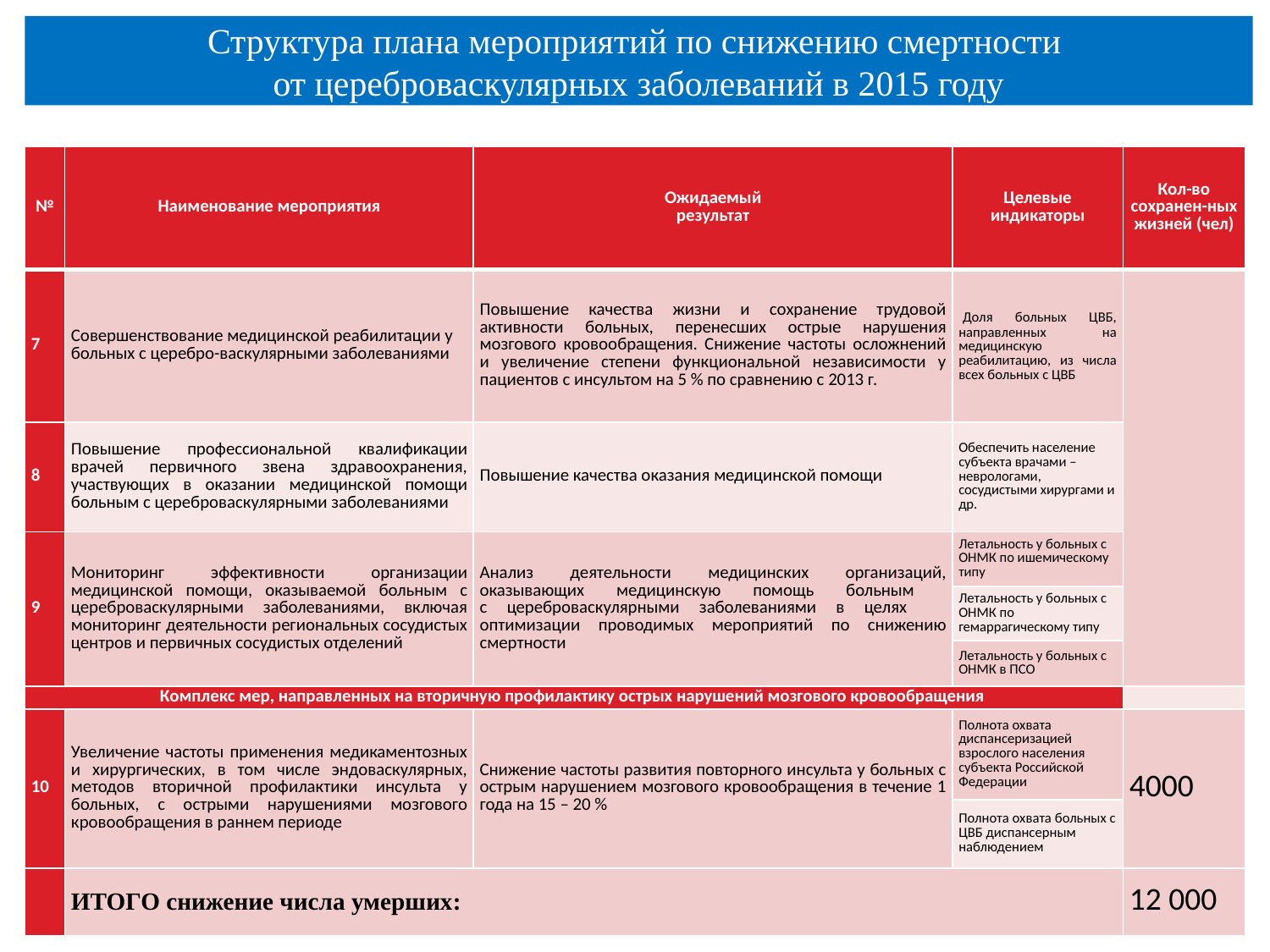

Структура плана мероприятий по снижению смертности
от цереброваскулярных заболеваний в 2015 году
| № | Наименование мероприятия | Ожидаемый результат | Целевые индикаторы | Кол-во сохранен-ных жизней (чел) |
| --- | --- | --- | --- | --- |
| 7 | Совершенствование медицинской реабилитации у больных с церебро-васкулярными заболеваниями | Повышение качества жизни и сохранение трудовой активности больных, перенесших острые нарушения мозгового кровообращения. Снижение частоты осложнений и увеличение степени функциональной независимости у пациентов с инсультом на 5 % по сравнению с 2013 г. | Доля больных ЦВБ, направленных на медицинскую реабилитацию, из числа всех больных с ЦВБ |  |
| 8 | Повышение профессиональной квалификации врачей первичного звена здравоохранения, участвующих в оказании медицинской помощи больным с цереброваскулярными заболеваниями | Повышение качества оказания медицинской помощи | Обеспечить население субъекта врачами – неврологами, сосудистыми хирургами и др. |  |
| 9 | Мониторинг эффективности организации медицинской помощи, оказываемой больным с цереброваскулярными заболеваниями, включая мониторинг деятельности региональных сосудистых центров и первичных сосудистых отделений | Анализ деятельности медицинских организаций, оказывающих медицинскую помощь больным с цереброваскулярными заболеваниями в целях оптимизации проводимых мероприятий по снижению смертности | Летальность у больных с ОНМК по ишемическому типу |  |
|  |  |  | Летальность у больных с ОНМК по гемаррагическому типу |  |
|  |  |  | Летальность у больных с ОНМК в ПСО |  |
| Комплекс мер, направленных на вторичную профилактику острых нарушений мозгового кровообращения |  |  |  |  |
| 10 | Увеличение частоты применения медикаментозных и хирургических, в том числе эндоваскулярных, методов вторичной профилактики инсульта у больных, с острыми нарушениями мозгового кровообращения в раннем периоде | Снижение частоты развития повторного инсульта у больных с острым нарушением мозгового кровообращения в течение 1 года на 15 – 20 % | Полнота охвата диспансеризацией взрослого населения субъекта Российской Федерации | 4000 |
|  |  |  | Полнота охвата больных с ЦВБ диспансерным наблюдением |  |
|  | ИТОГО снижение числа умерших: |  |  | 12 000 |
6